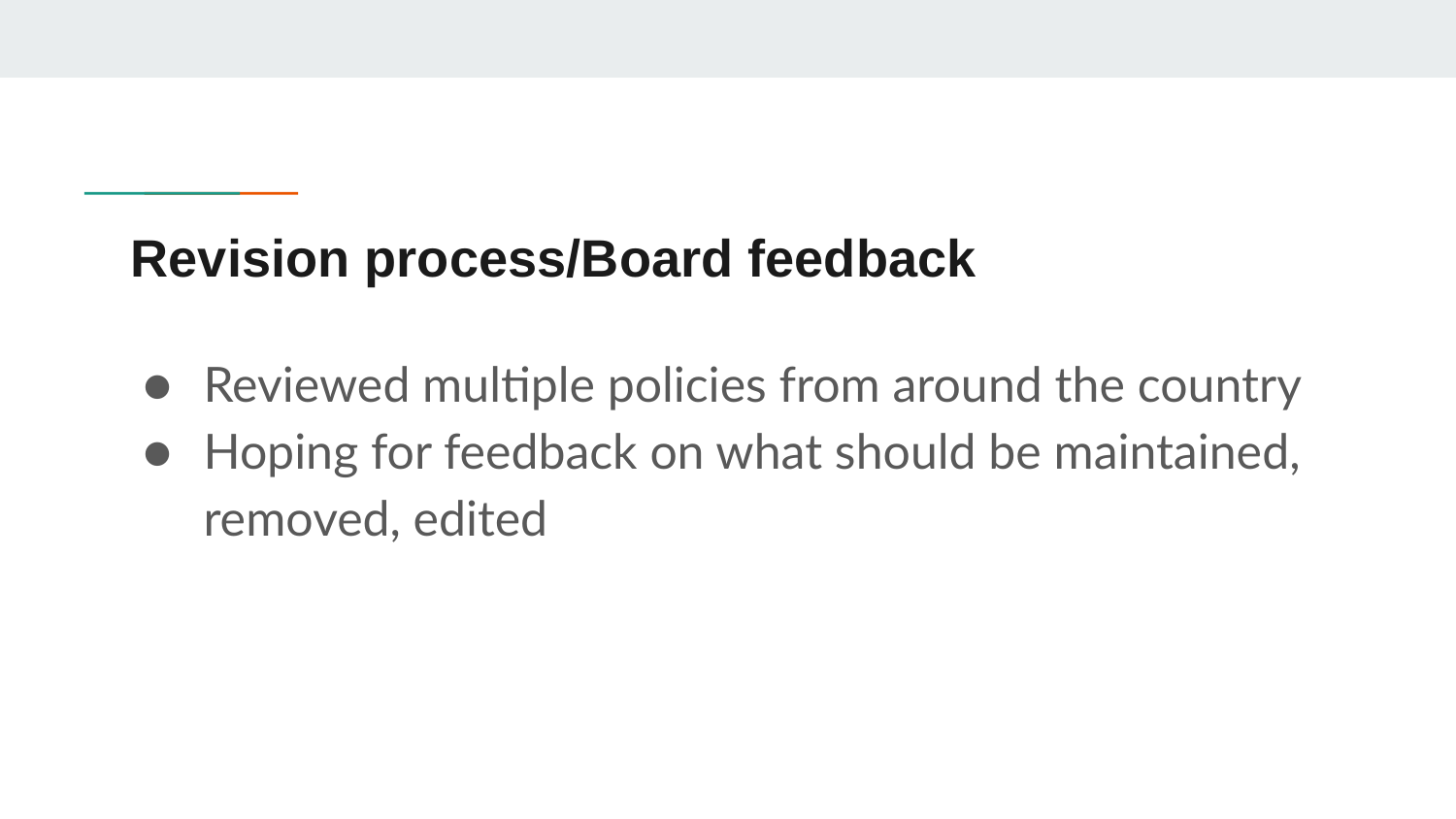

# Revision process/Board feedback
Reviewed multiple policies from around the country
Hoping for feedback on what should be maintained, removed, edited